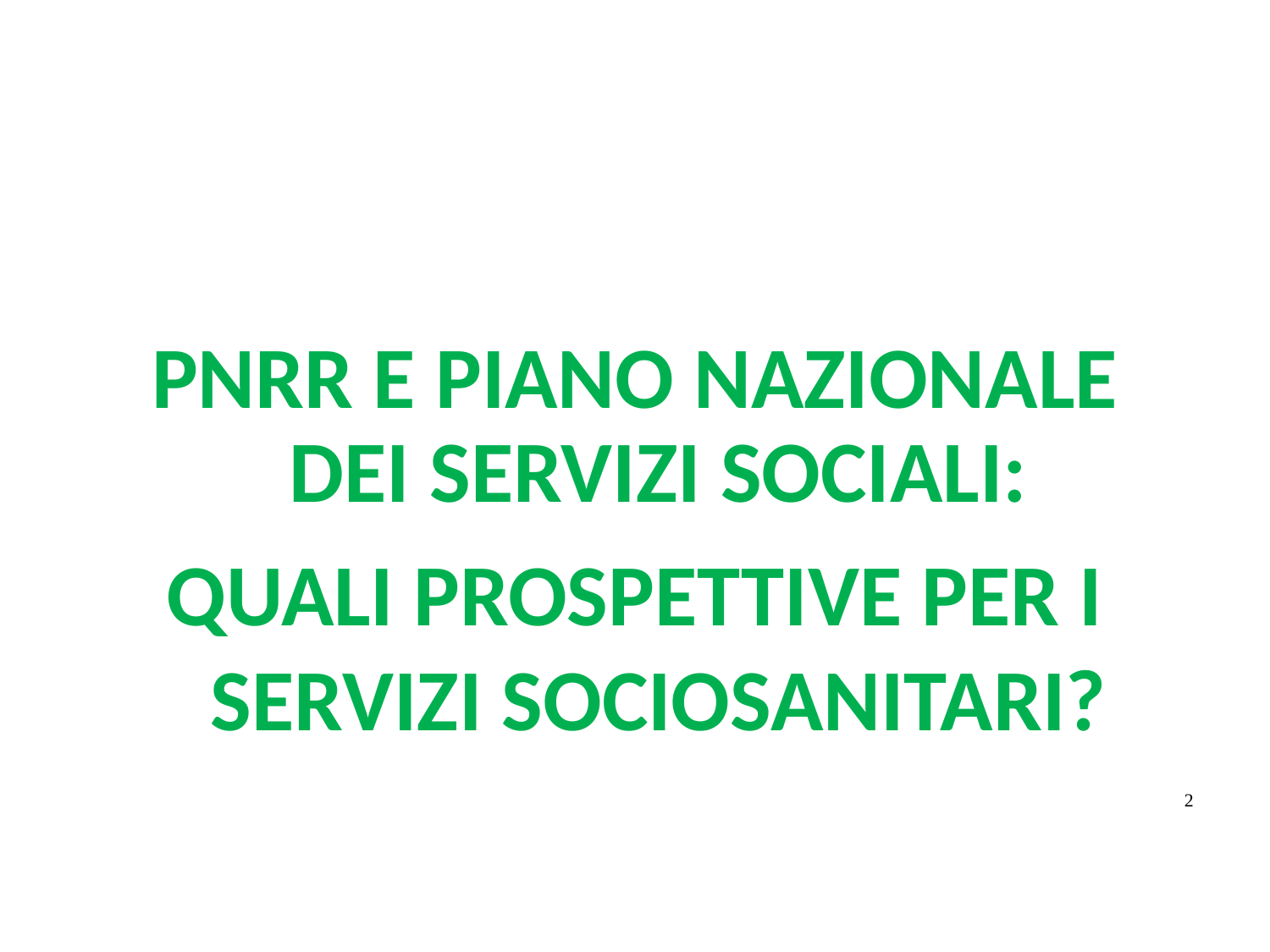

#
PNRR E PIANO NAZIONALE DEI SERVIZI SOCIALI:
QUALI PROSPETTIVE PER I SERVIZI SOCIOSANITARI?
2